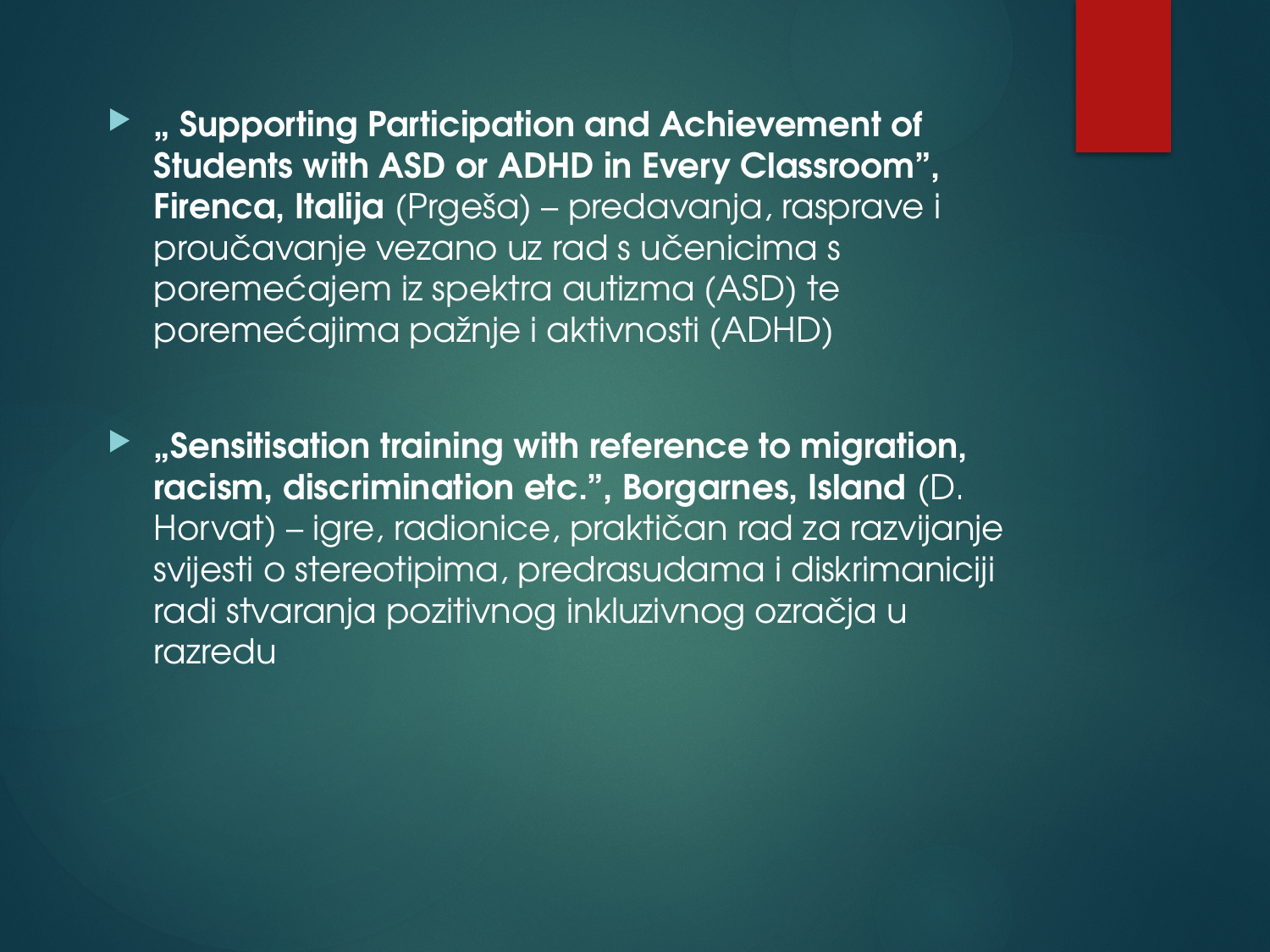

„ Supporting Participation and Achievement of Students with ASD or ADHD in Every Classroom”, Firenca, Italija (Prgeša) – predavanja, rasprave i proučavanje vezano uz rad s učenicima s poremećajem iz spektra autizma (ASD) te poremećajima pažnje i aktivnosti (ADHD)

„Sensitisation training with reference to migration, racism, discrimination etc.”, Borgarnes, Island (D. Horvat) – igre, radionice, praktičan rad za razvijanje svijesti o stereotipima, predrasudama i diskrimaniciji radi stvaranja pozitivnog inkluzivnog ozračja u razredu